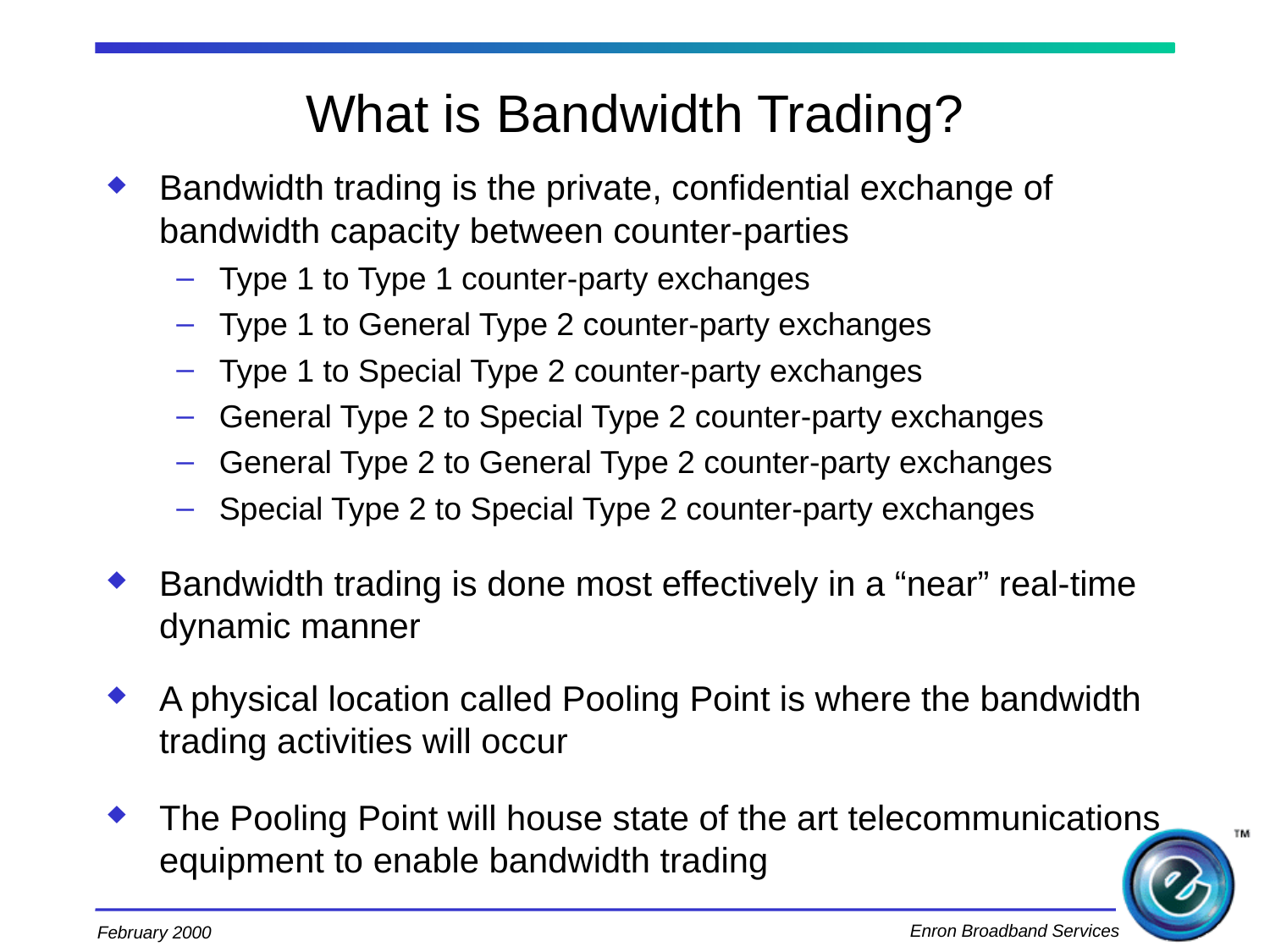

# What is Bandwidth Trading?
Bandwidth trading is the private, confidential exchange of bandwidth capacity between counter-parties
Type 1 to Type 1 counter-party exchanges
Type 1 to General Type 2 counter-party exchanges
Type 1 to Special Type 2 counter-party exchanges
General Type 2 to Special Type 2 counter-party exchanges
General Type 2 to General Type 2 counter-party exchanges
Special Type 2 to Special Type 2 counter-party exchanges

Bandwidth trading is done most effectively in a “near” real-time dynamic manner

A physical location called Pooling Point is where the bandwidth trading activities will occur

The Pooling Point will house state of the art telecommunications equipment to enable bandwidth trading